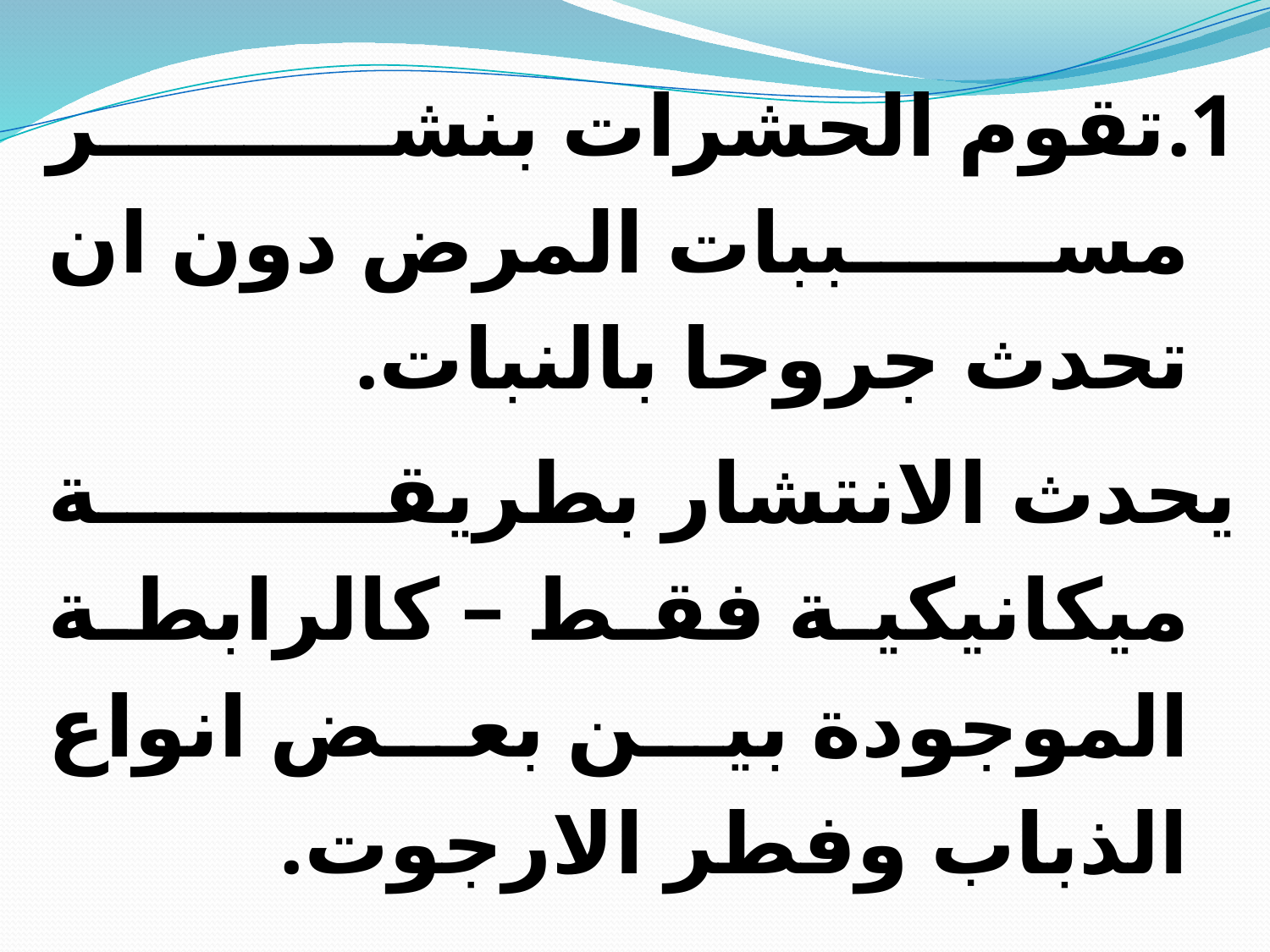

تقوم الحشرات بنشر مسببات المرض دون ان تحدث جروحا بالنبات.
يحدث الانتشار بطريقة ميكانيكية فقط – كالرابطة الموجودة بين بعض انواع الذباب وفطر الارجوت.